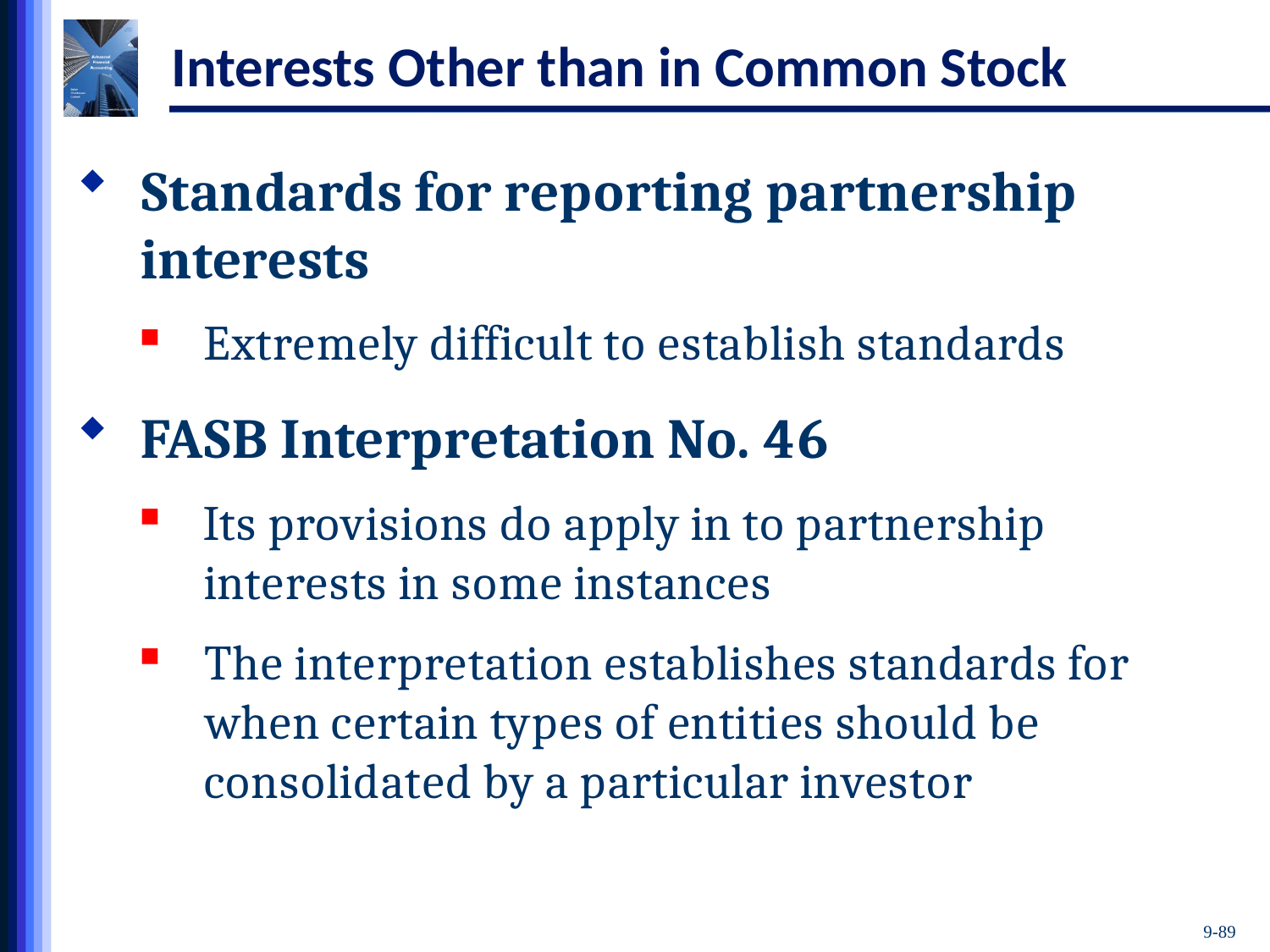

# Interests Other than in Common Stock
Standards for reporting partnership interests
Extremely difficult to establish standards
FASB Interpretation No. 46
Its provisions do apply in to partnership interests in some instances
The interpretation establishes standards for when certain types of entities should be consolidated by a particular investor
9-89